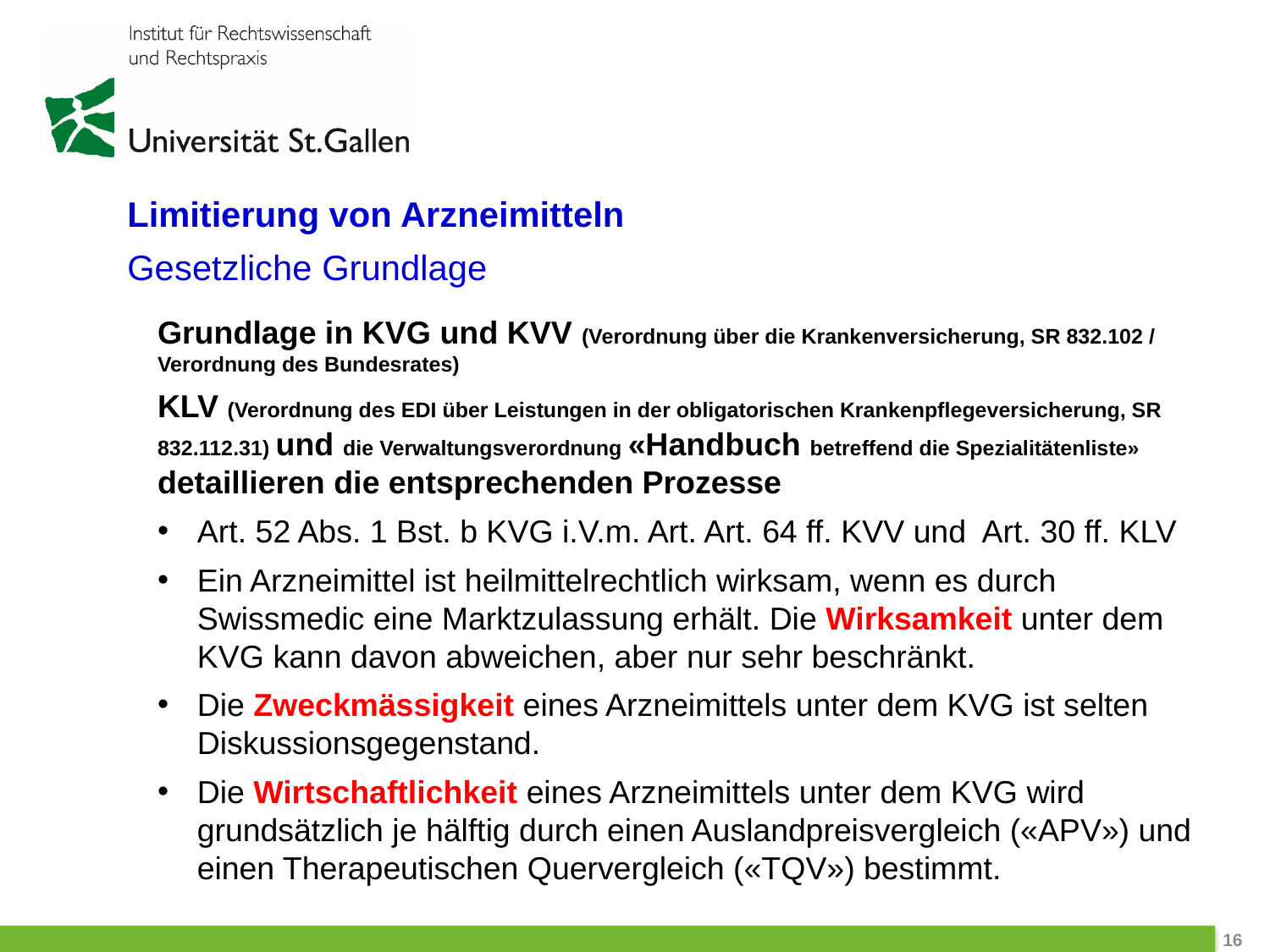

Limitierung von Arzneimitteln
Gesetzliche Grundlage

Grundlage in KVG und KVV (Verordnung über die Krankenversicherung, SR 832.102 / Verordnung des Bundesrates)
KLV (Verordnung des EDI über Leistungen in der obligatorischen Krankenpflegeversicherung, SR 832.112.31) und die Verwaltungsverordnung «Handbuch betreffend die Spezialitätenliste» detaillieren die entsprechenden Prozesse
Art. 52 Abs. 1 Bst. b KVG i.V.m. Art. Art. 64 ff. KVV und  Art. 30 ff. KLV
Ein Arzneimittel ist heilmittelrechtlich wirksam, wenn es durch Swissmedic eine Marktzulassung erhält. Die Wirksamkeit unter dem KVG kann davon abweichen, aber nur sehr beschränkt.
Die Zweckmässigkeit eines Arzneimittels unter dem KVG ist selten Diskussionsgegenstand.
Die Wirtschaftlichkeit eines Arzneimittels unter dem KVG wird grundsätzlich je hälftig durch einen Auslandpreisvergleich («APV») und einen Therapeutischen Quervergleich («TQV») bestimmt.

     16